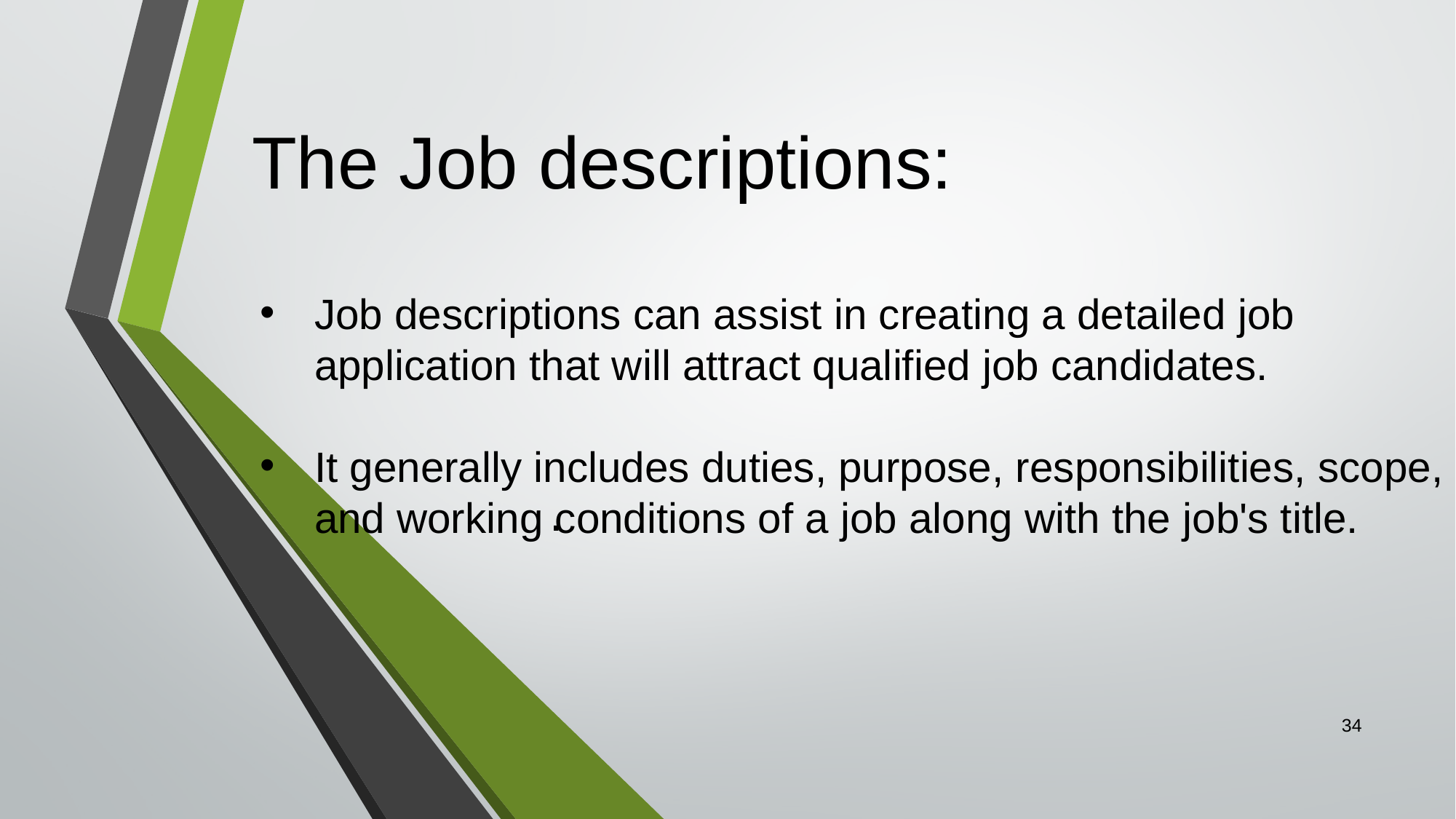

# The Job descriptions:
Job descriptions can assist in creating a detailed job application that will attract qualified job candidates.

It generally includes duties, purpose, responsibilities, scope, and working conditions of a job along with the job's title.

.
34